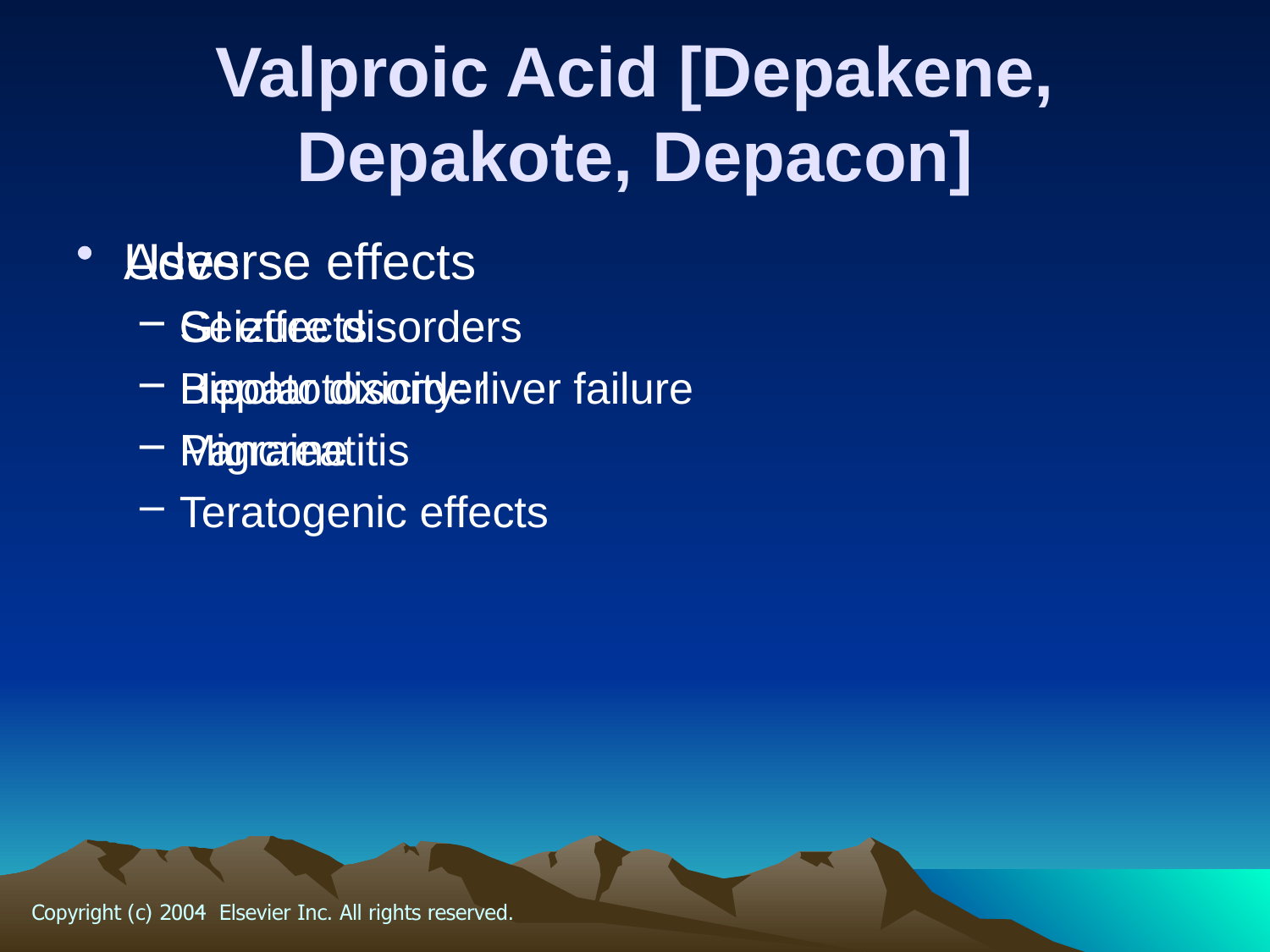

# Valproic Acid [Depakene, Depakote, Depacon]
Uses
Seizure disorders
Bipolar disorder
Migraine

Adverse effects
GI effects
Hepatotoxicity: liver failure
Pancreatitis
Teratogenic effects